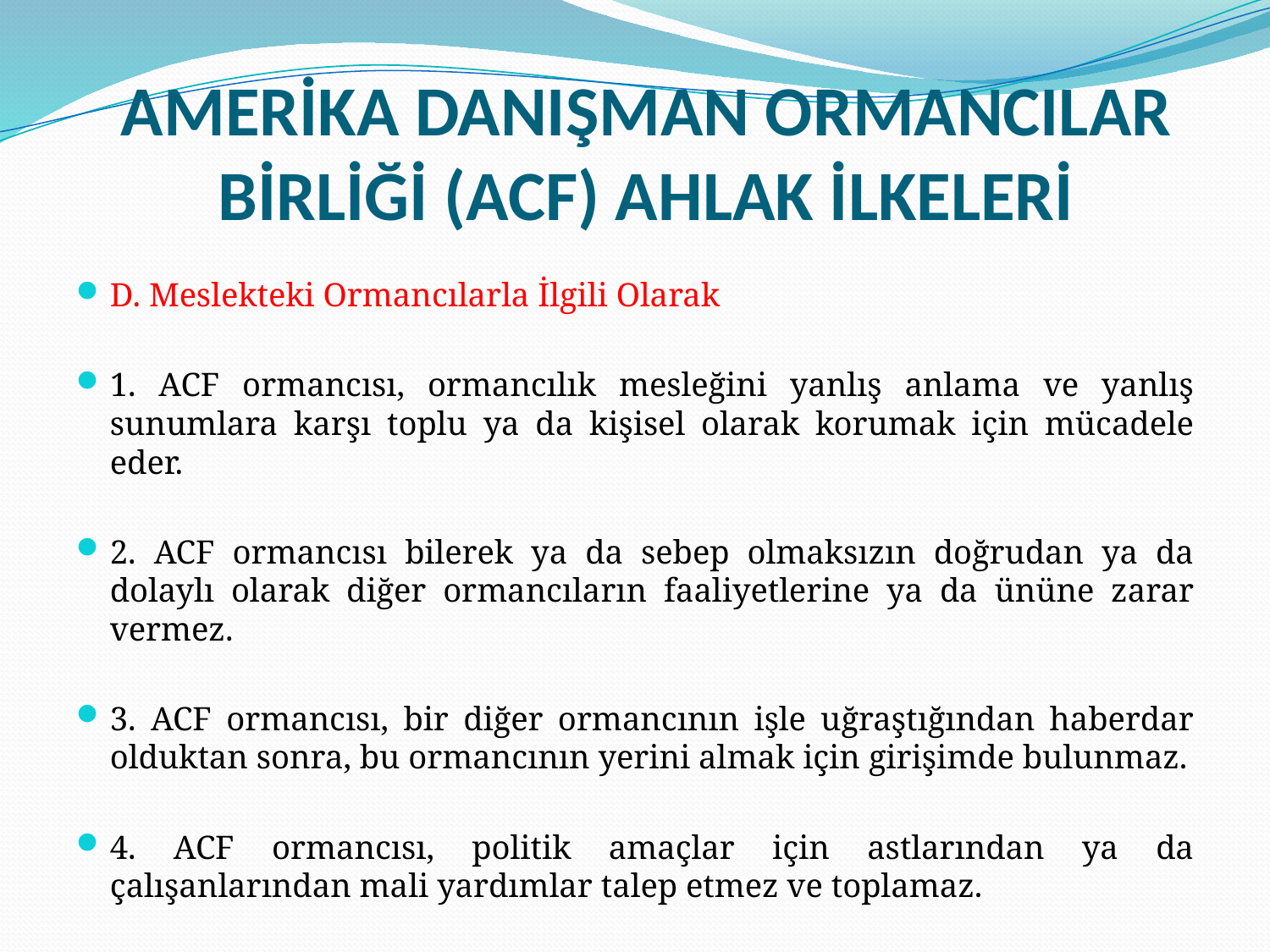

# AMERİKA DANIŞMAN ORMANCILAR BİRLİĞİ (ACF) AHLAK İLKELERİ
D. Meslekteki Ormancılarla İlgili Olarak

1. ACF ormancısı, ormancılık mesleğini yanlış anlama ve yanlış sunumlara karşı toplu ya da kişisel olarak korumak için mücadele eder.

2. ACF ormancısı bilerek ya da sebep olmaksızın doğrudan ya da dolaylı olarak diğer ormancıların faaliyetlerine ya da ününe zarar vermez.

3. ACF ormancısı, bir diğer ormancının işle uğraştığından haberdar olduktan sonra, bu ormancının yerini almak için girişimde bulunmaz.

4. ACF ormancısı, politik amaçlar için astlarından ya da çalışanlarından mali yardımlar talep etmez ve toplamaz.